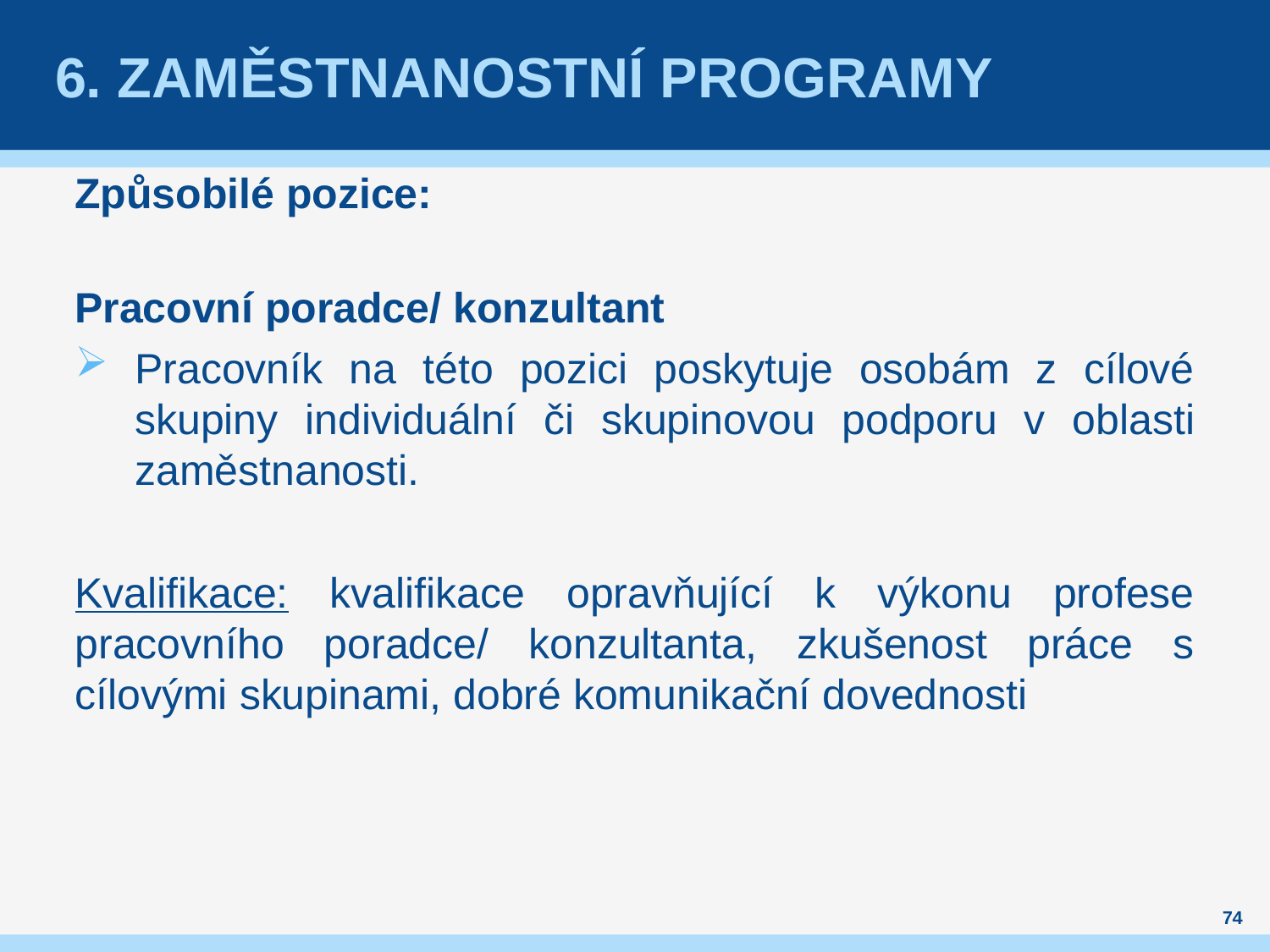

# 6. Zaměstnanostní programy
Způsobilé pozice:

Pracovní poradce/ konzultant
Pracovník na této pozici poskytuje osobám z cílové skupiny individuální či skupinovou podporu v oblasti zaměstnanosti.

Kvalifikace: kvalifikace opravňující k výkonu profese pracovního poradce/ konzultanta, zkušenost práce s cílovými skupinami, dobré komunikační dovednosti
74